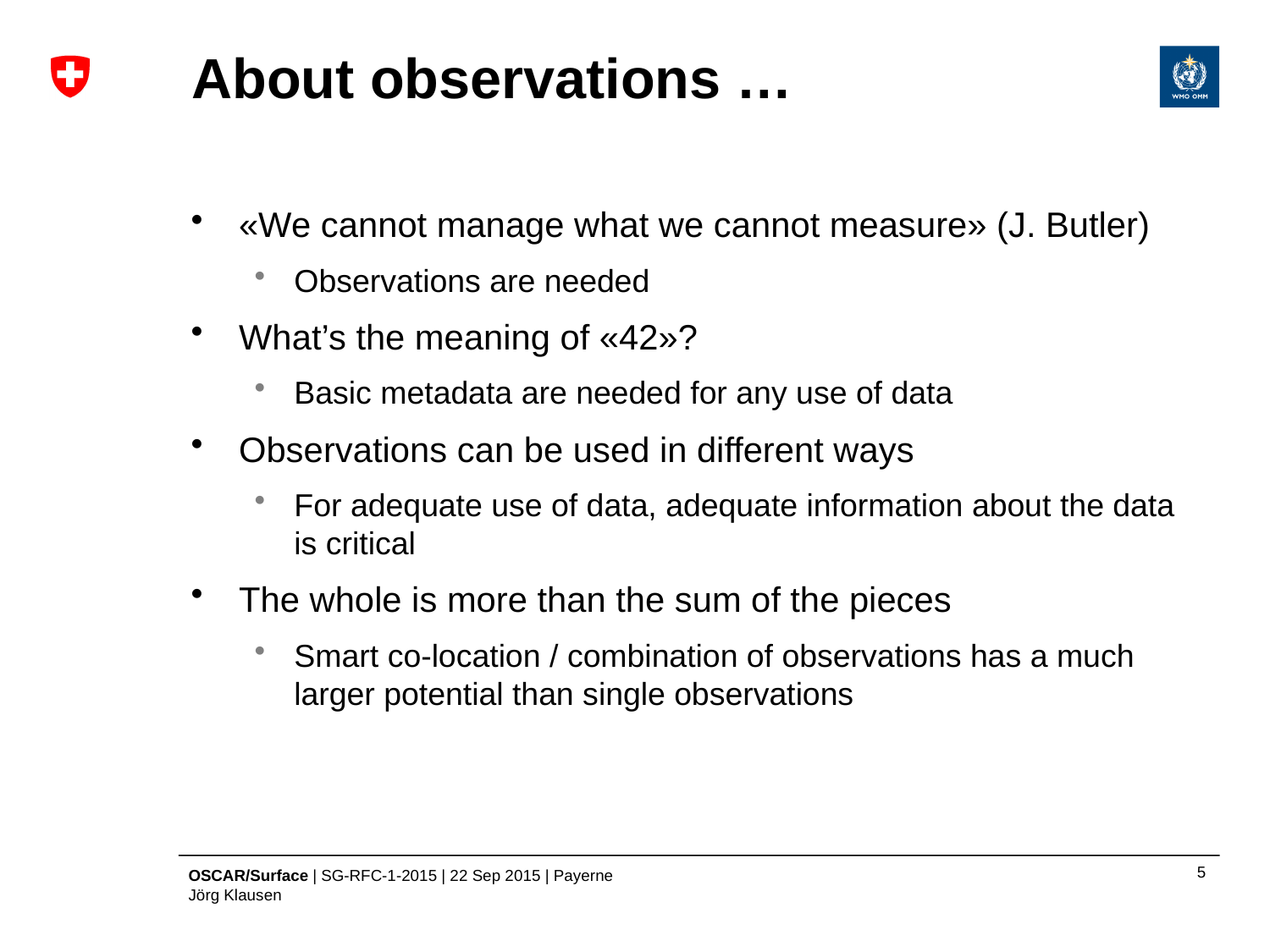

# About observations …
«We cannot manage what we cannot measure» (J. Butler)
Observations are needed
What’s the meaning of «42»?
Basic metadata are needed for any use of data
Observations can be used in different ways
For adequate use of data, adequate information about the data is critical
The whole is more than the sum of the pieces
Smart co-location / combination of observations has a much larger potential than single observations